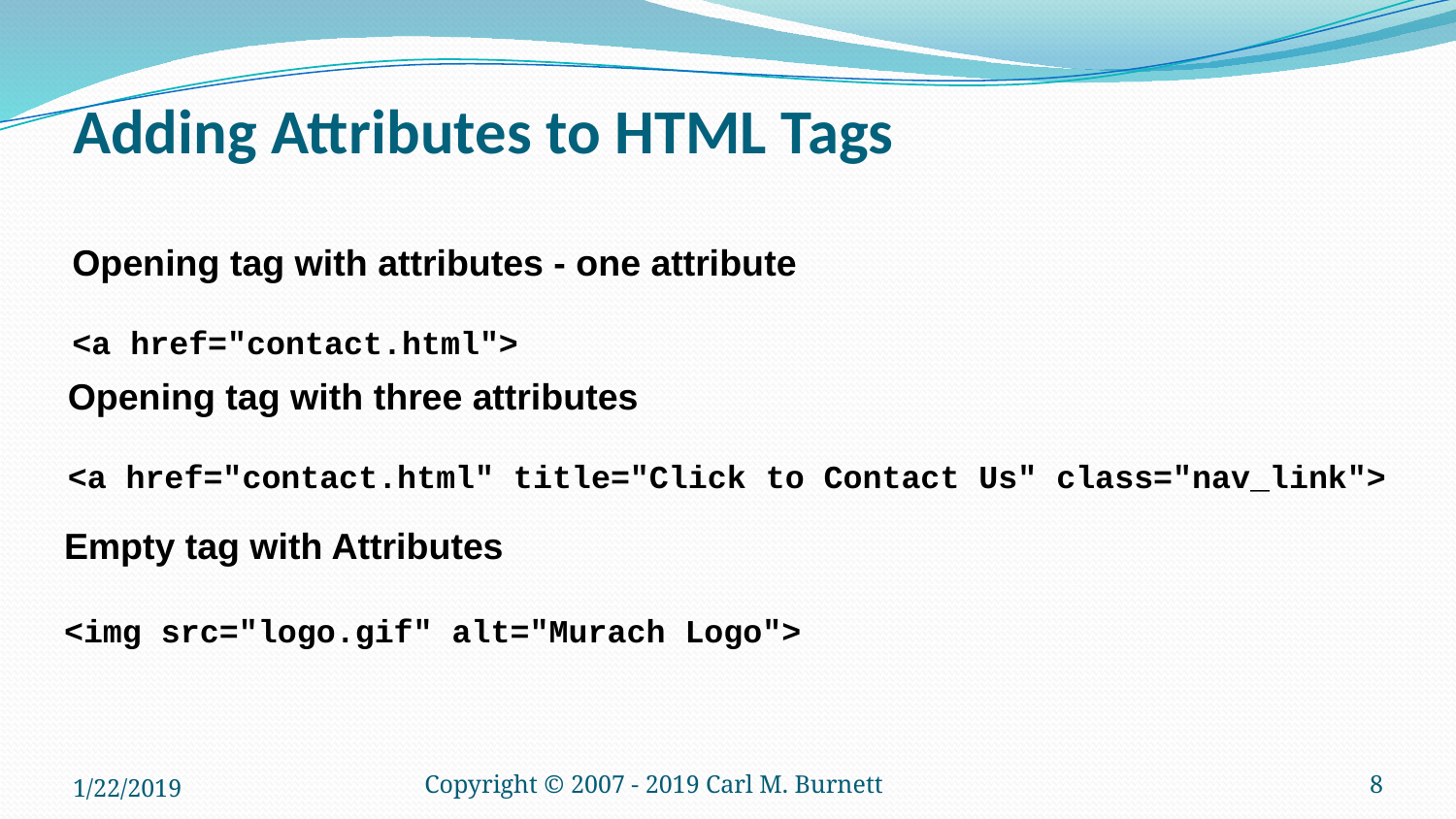

# Adding Attributes to HTML Tags
Opening tag with attributes - one attribute
<a href="contact.html">
Opening tag with three attributes
<a href="contact.html" title="Click to Contact Us" class="nav_link">
Empty tag with Attributes

<img src="logo.gif" alt="Murach Logo">

1/22/2019
Copyright © 2007 - 2019 Carl M. Burnett
8